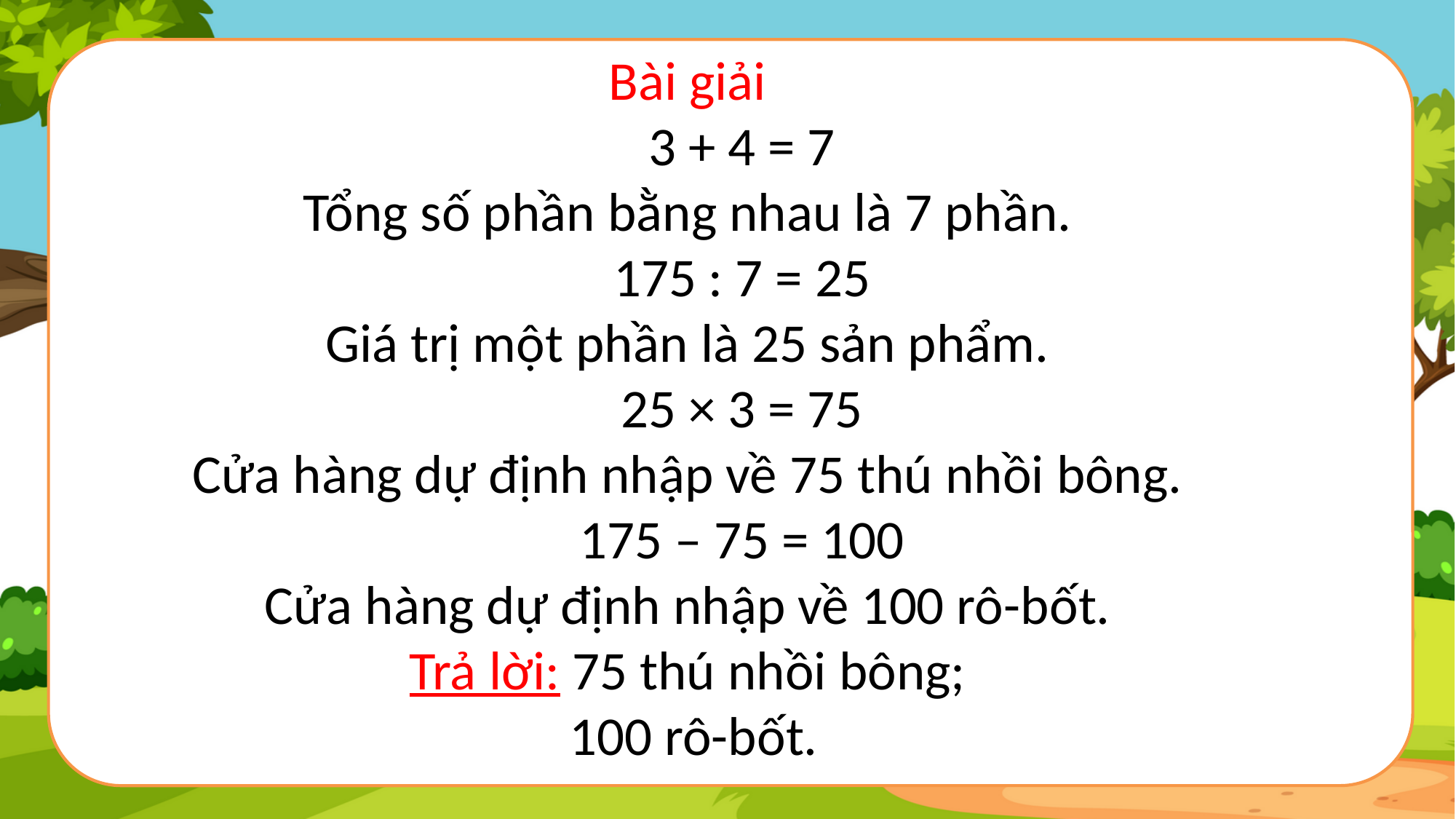

Bài giải
	3 + 4 = 7
Tổng số phần bằng nhau là 7 phần.
	175 : 7 = 25
Giá trị một phần là 25 sản phẩm.
	25 × 3 = 75
Cửa hàng dự định nhập về 75 thú nhồi bông.
	175 – 75 = 100
Cửa hàng dự định nhập về 100 rô-bốt.
Trả lời: 75 thú nhồi bông;
 100 rô-bốt.